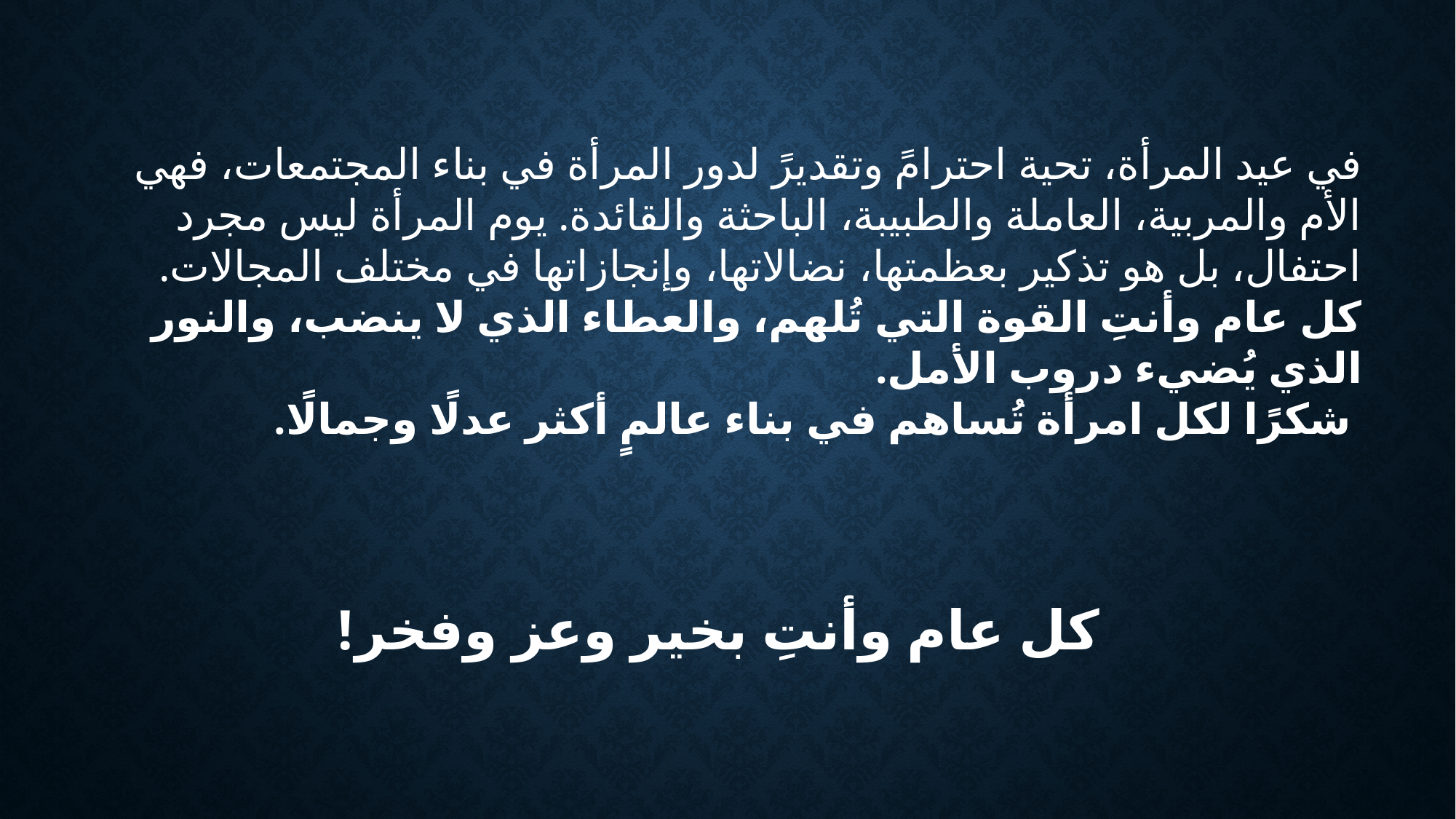

في عيد المرأة، تحية احترامً وتقديرً لدور المرأة في بناء المجتمعات، فهي الأم والمربية، العاملة والطبيبة، الباحثة والقائدة. يوم المرأة ليس مجرد احتفال، بل هو تذكير بعظمتها، نضالاتها، وإنجازاتها في مختلف المجالات.
كل عام وأنتِ القوة التي تُلهم، والعطاء الذي لا ينضب، والنور الذي يُضيء دروب الأمل.
 شكرًا لكل امرأة تُساهم في بناء عالمٍ أكثر عدلًا وجمالًا.

كل عام وأنتِ بخير وعز وفخر!